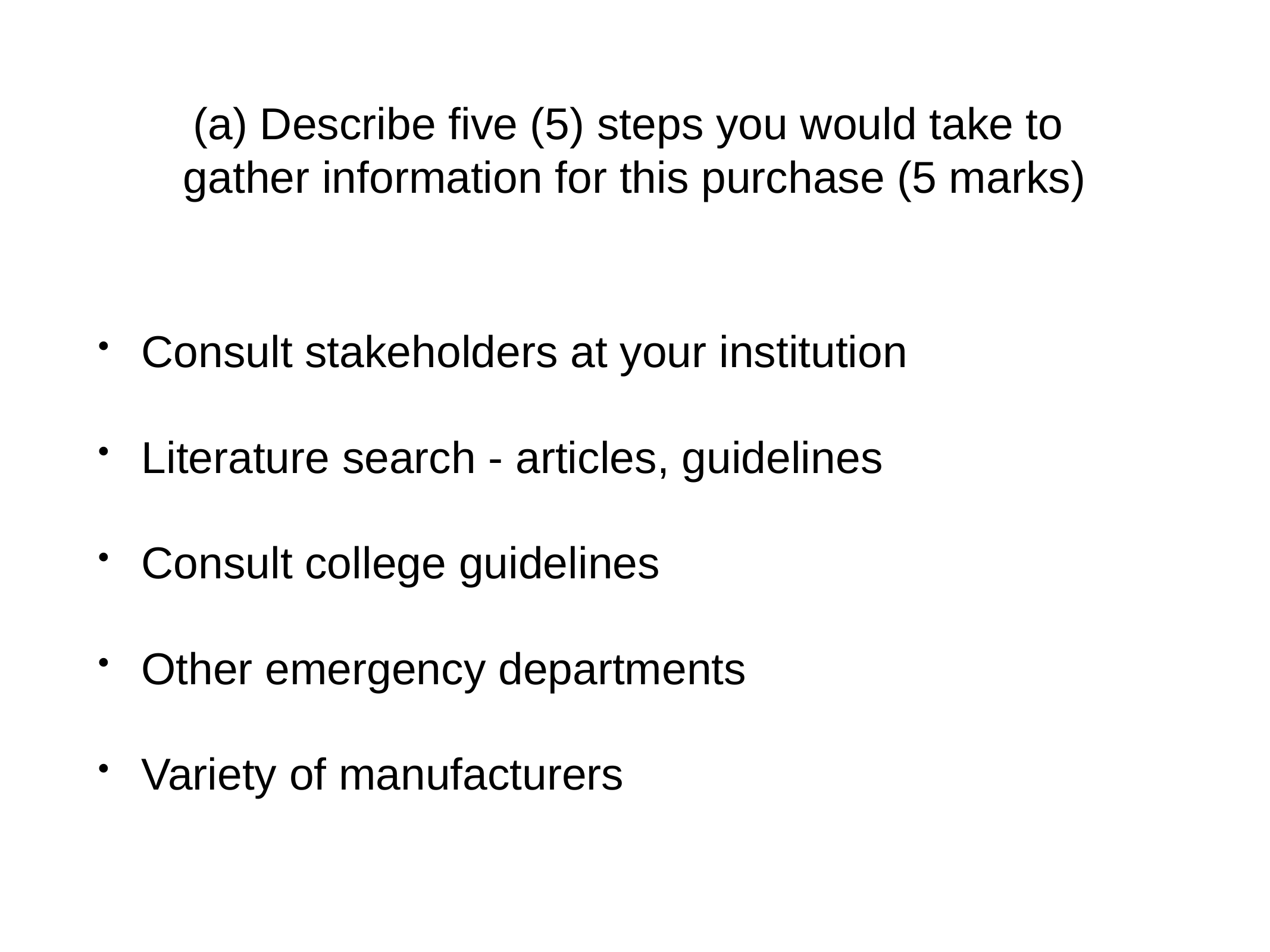

# (a) Describe five (5) steps you would take to
gather information for this purchase (5 marks)
Consult stakeholders at your institution
Literature search - articles, guidelines
Consult college guidelines
Other emergency departments
Variety of manufacturers